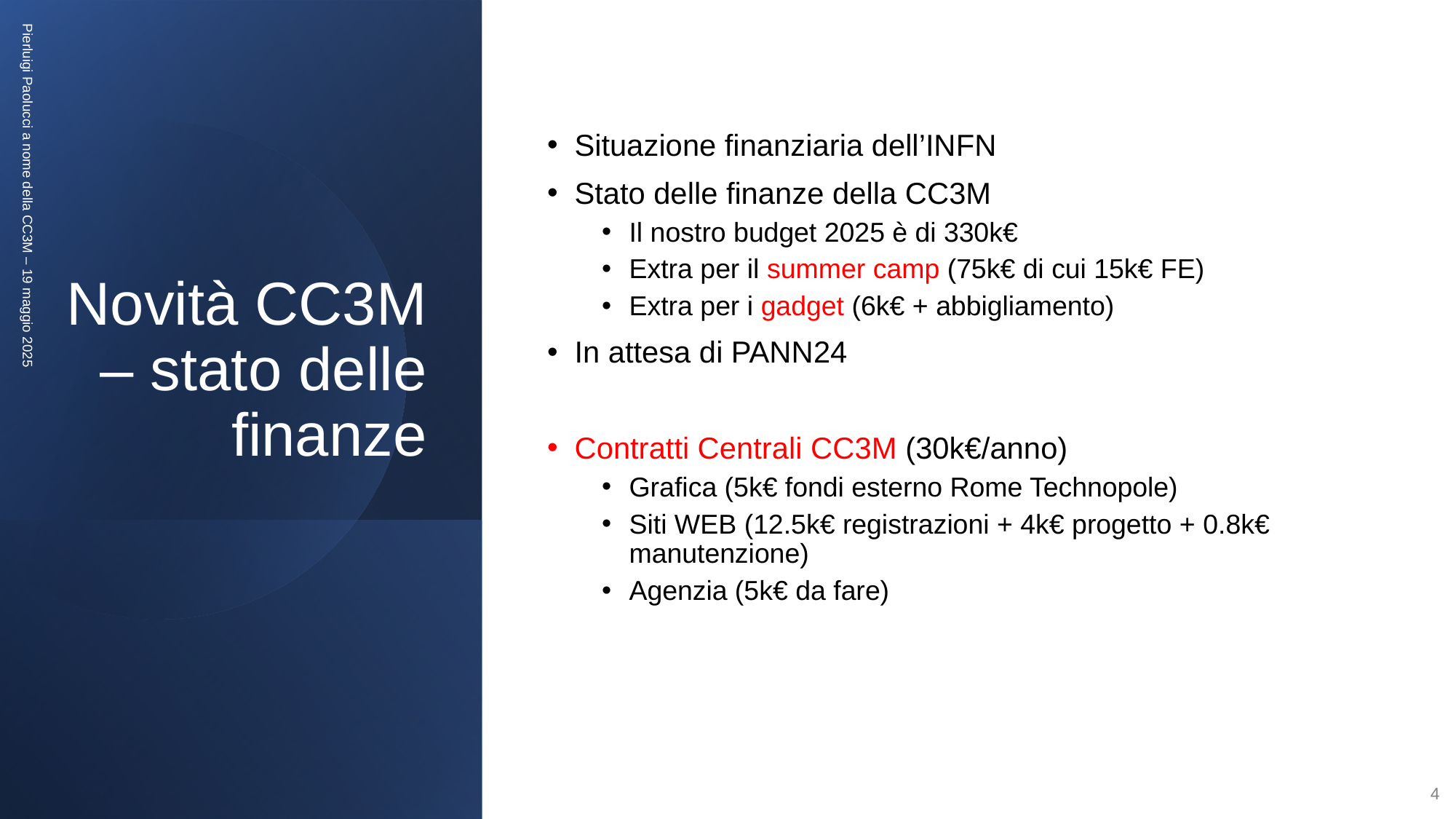

Situazione finanziaria dell’INFN
Stato delle finanze della CC3M
Il nostro budget 2025 è di 330k€
Extra per il summer camp (75k€ di cui 15k€ FE)
Extra per i gadget (6k€ + abbigliamento)
In attesa di PANN24

Contratti Centrali CC3M (30k€/anno)
Grafica (5k€ fondi esterno Rome Technopole)
Siti WEB (12.5k€ registrazioni + 4k€ progetto + 0.8k€ manutenzione)
Agenzia (5k€ da fare)

# Novità CC3M – stato delle finanze

Pierluigi Paolucci a nome della CC3M – 19 maggio 2025

4